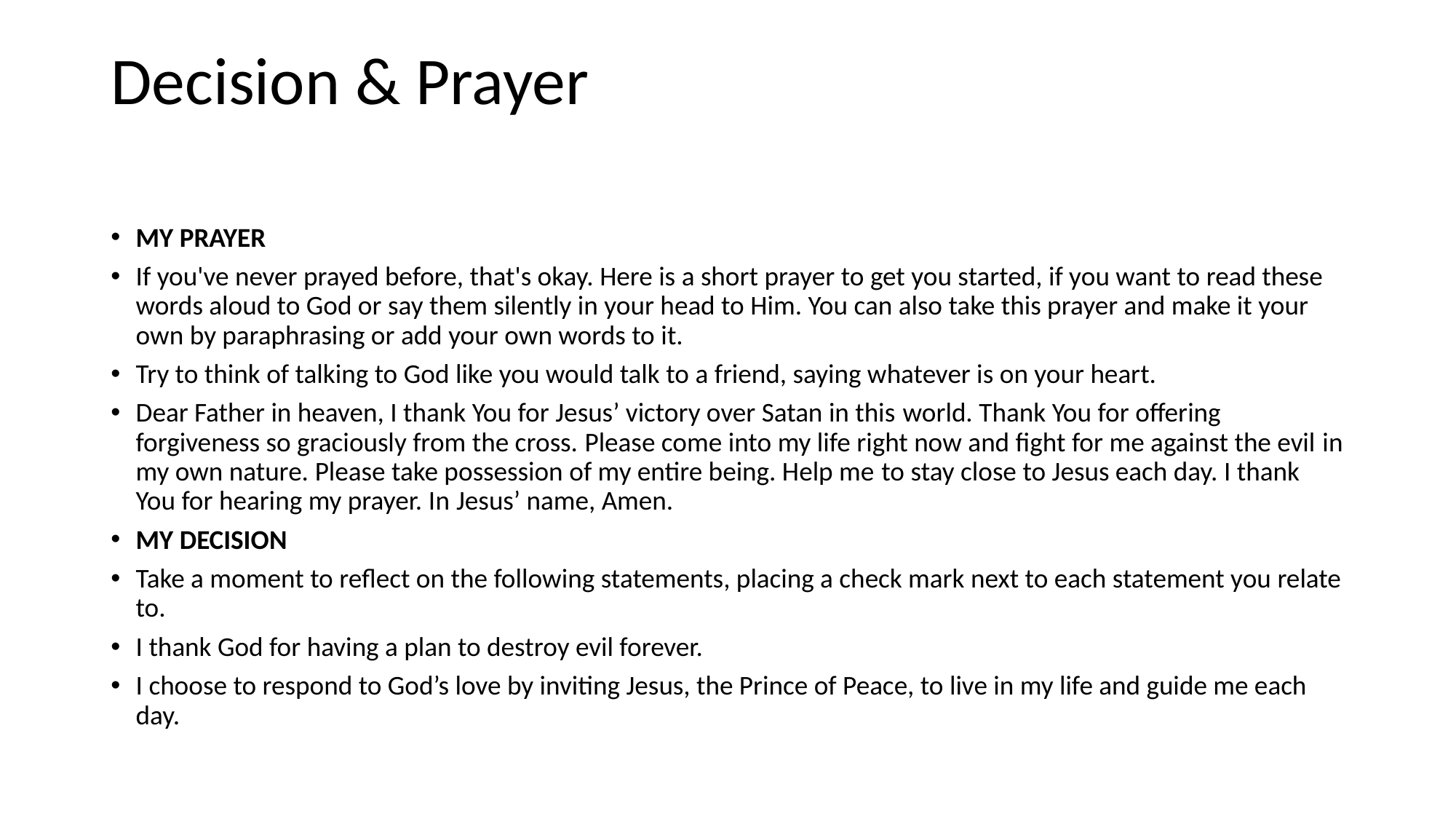

# Decision & Prayer
MY PRAYER
If you've never prayed before, that's okay. Here is a short prayer to get you started, if you want to read these words aloud to God or say them silently in your head to Him. You can also take this prayer and make it your own by paraphrasing or add your own words to it.
Try to think of talking to God like you would talk to a friend, saying whatever is on your heart.
Dear Father in heaven, I thank You for Jesus’ victory over Satan in this world. Thank You for offering forgiveness so graciously from the cross. Please come into my life right now and fight for me against the evil in my own nature. Please take possession of my entire being. Help me to stay close to Jesus each day. I thank You for hearing my prayer. In Jesus’ name, Amen.
MY DECISION
Take a moment to reflect on the following statements, placing a check mark next to each statement you relate to.
I thank God for having a plan to destroy evil forever.
I choose to respond to God’s love by inviting Jesus, the Prince of Peace, to live in my life and guide me each day.